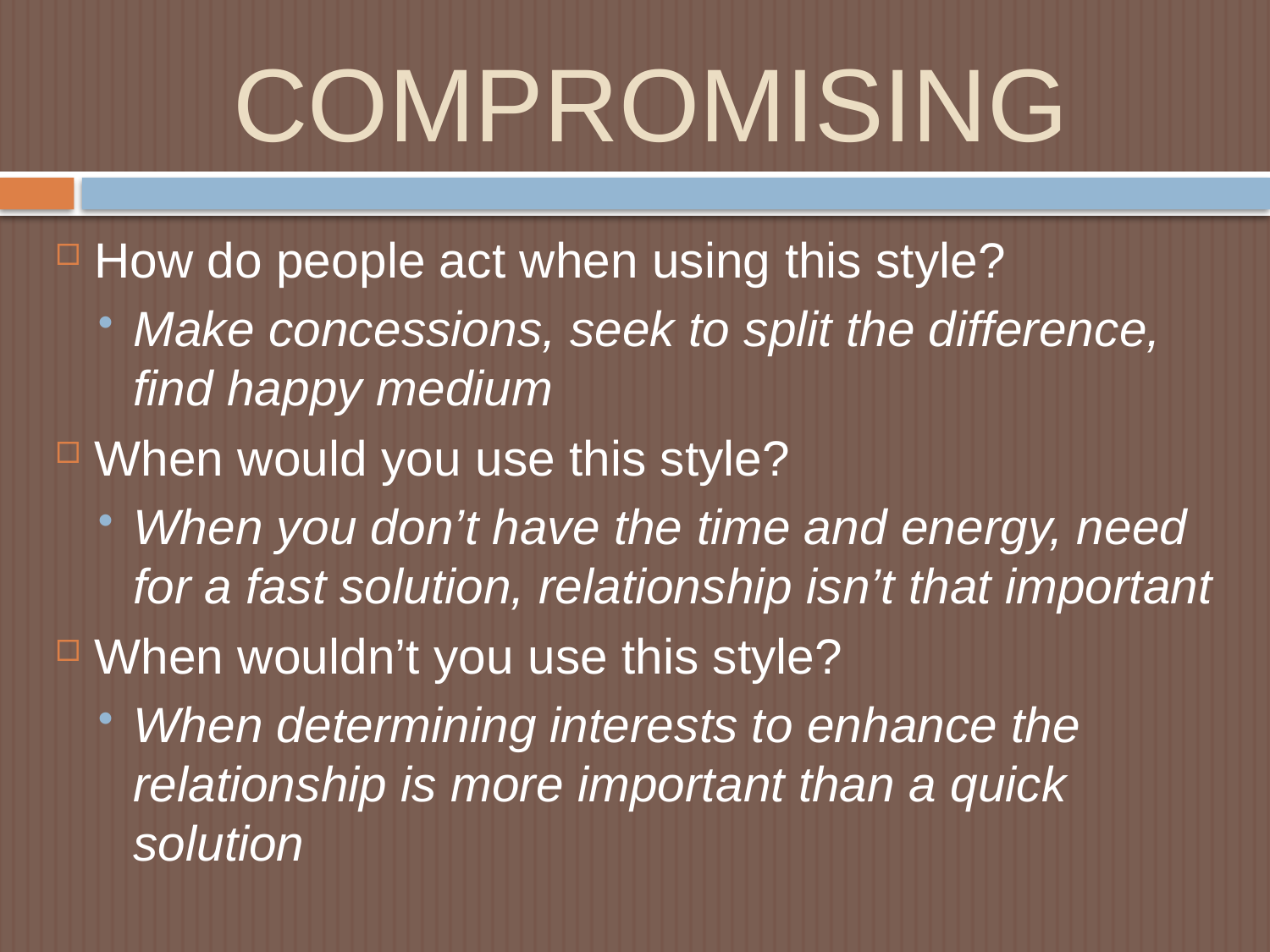

# COMPROMISING
How do people act when using this style?
Make concessions, seek to split the difference, find happy medium
When would you use this style?
When you don’t have the time and energy, need for a fast solution, relationship isn’t that important
When wouldn’t you use this style?
When determining interests to enhance the relationship is more important than a quick solution